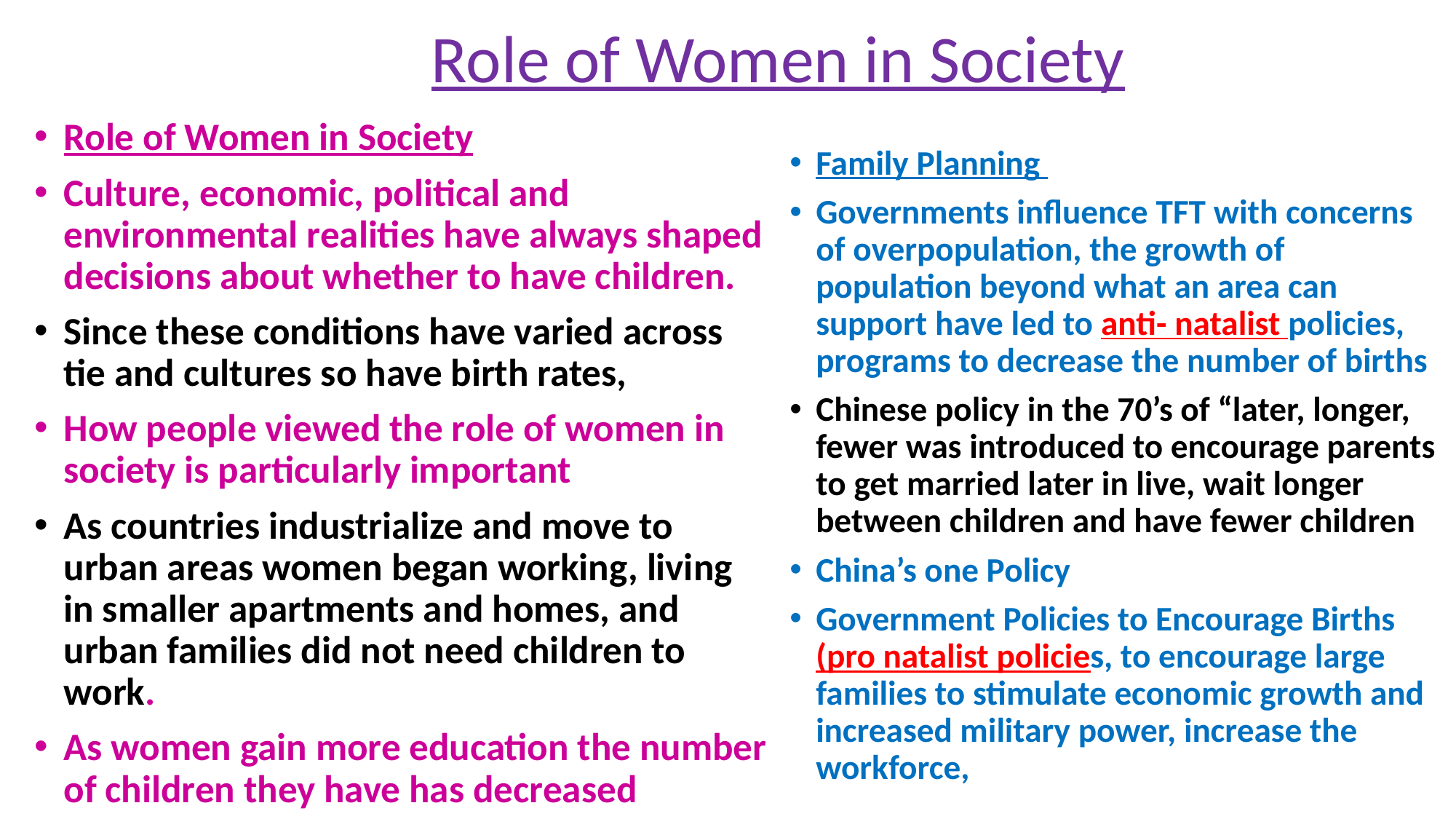

# Role of Women in Society
Role of Women in Society
Culture, economic, political and environmental realities have always shaped decisions about whether to have children.
Since these conditions have varied across tie and cultures so have birth rates,
How people viewed the role of women in society is particularly important
As countries industrialize and move to urban areas women began working, living in smaller apartments and homes, and urban families did not need children to work.
As women gain more education the number of children they have has decreased
Family Planning
Governments influence TFT with concerns of overpopulation, the growth of population beyond what an area can support have led to anti- natalist policies, programs to decrease the number of births
Chinese policy in the 70’s of “later, longer, fewer was introduced to encourage parents to get married later in live, wait longer between children and have fewer children
China’s one Policy
Government Policies to Encourage Births (pro natalist policies, to encourage large families to stimulate economic growth and increased military power, increase the workforce,